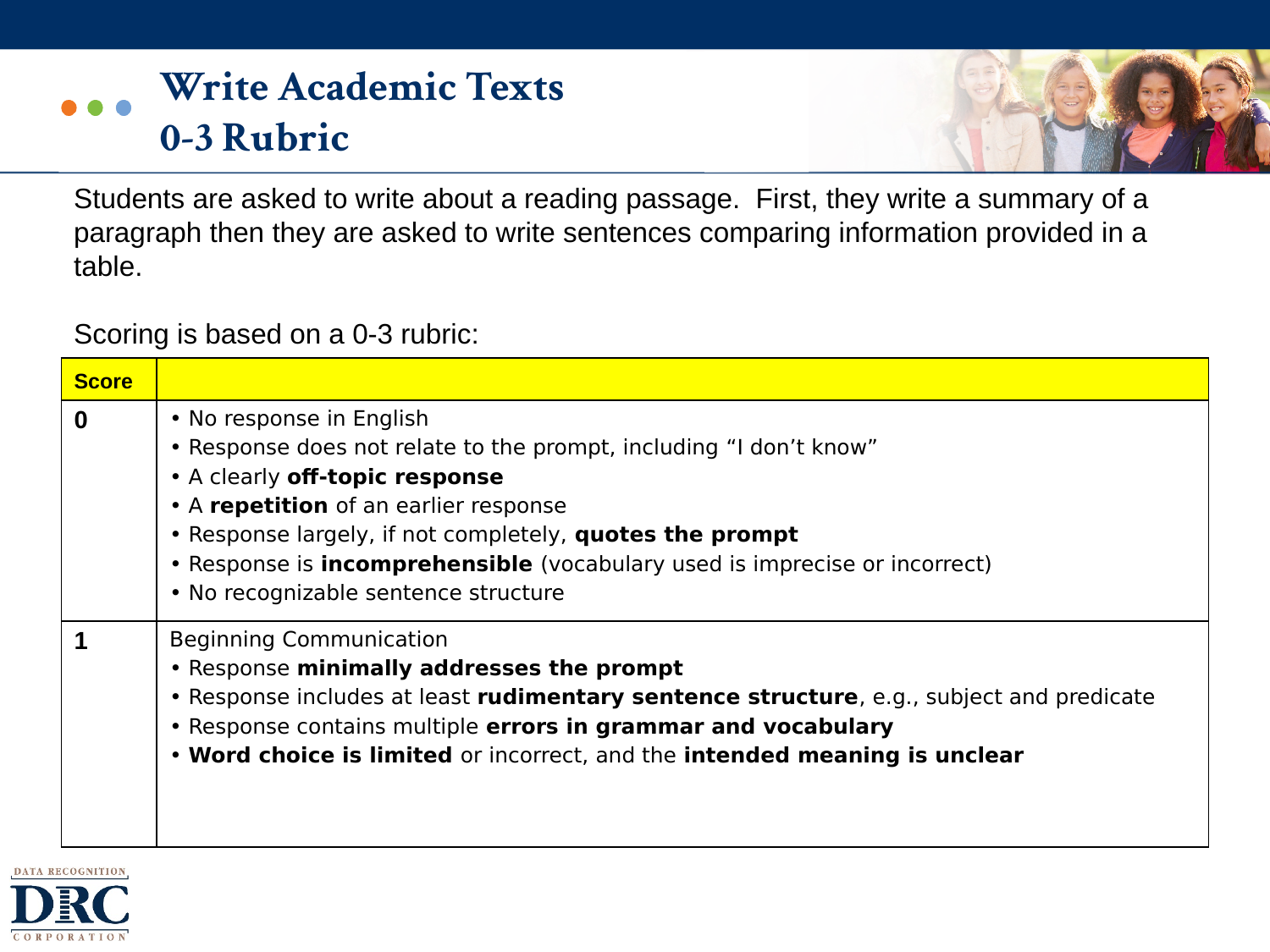

# Write Academic Texts 0-3 Rubric
Students are asked to write about a reading passage.  First, they write a summary of a paragraph then they are asked to write sentences comparing information provided in a table.

Scoring is based on a 0-3 rubric:
| Score |  |
| --- | --- |
| 0 | • No response in English • Response does not relate to the prompt, including “I don’t know” • A clearly off-topic response • A repetition of an earlier response • Response largely, if not completely, quotes the prompt • Response is incomprehensible (vocabulary used is imprecise or incorrect) • No recognizable sentence structure |
| 1 | Beginning Communication • Response minimally addresses the prompt • Response includes at least rudimentary sentence structure, e.g., subject and predicate • Response contains multiple errors in grammar and vocabulary • Word choice is limited or incorrect, and the intended meaning is unclear |